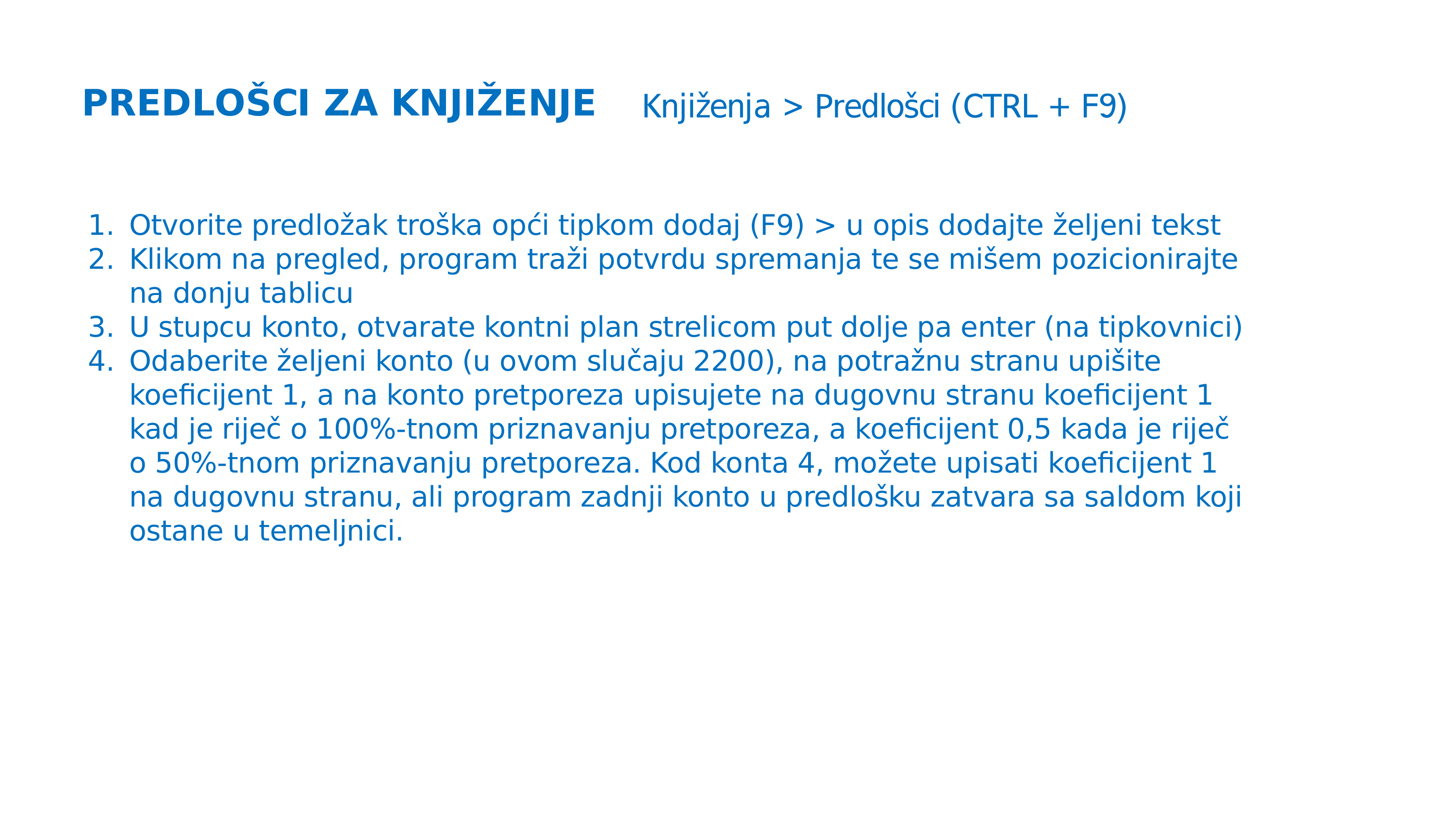

# PREDLOŠCI ZA KNJIŽENJE
Knjiženja > Predlošci (CTRL + F9)

Otvorite predložak troška opći tipkom dodaj (F9) > u opis dodajte željeni tekst
Klikom na pregled, program traži potvrdu spremanja te se mišem pozicionirajte na donju tablicu
U stupcu konto, otvarate kontni plan strelicom put dolje pa enter (na tipkovnici)
Odaberite željeni konto (u ovom slučaju 2200), na potražnu stranu upišite koeficijent 1, a na konto pretporeza upisujete na dugovnu stranu koeficijent 1 kad je riječ o 100%-tnom priznavanju pretporeza, a koeficijent 0,5 kada je riječ o 50%-tnom priznavanju pretporeza. Kod konta 4, možete upisati koeficijent 1 na dugovnu stranu, ali program zadnji konto u predlošku zatvara sa saldom koji ostane u temeljnici.